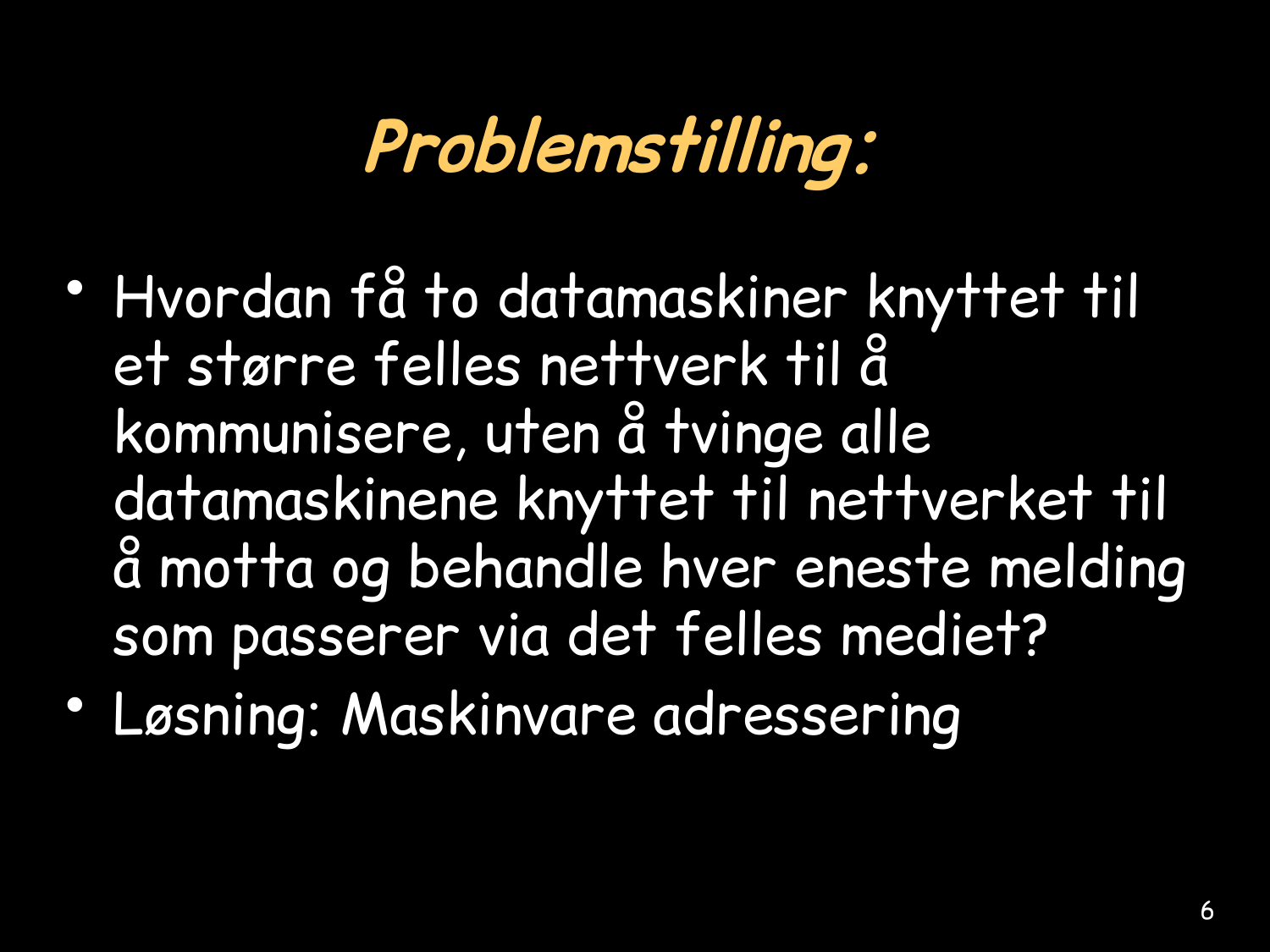

# Problemstilling:
Hvordan få to datamaskiner knyttet til et større felles nettverk til å kommunisere, uten å tvinge alle datamaskinene knyttet til nettverket til å motta og behandle hver eneste melding som passerer via det felles mediet?
Løsning: Maskinvare adressering
6